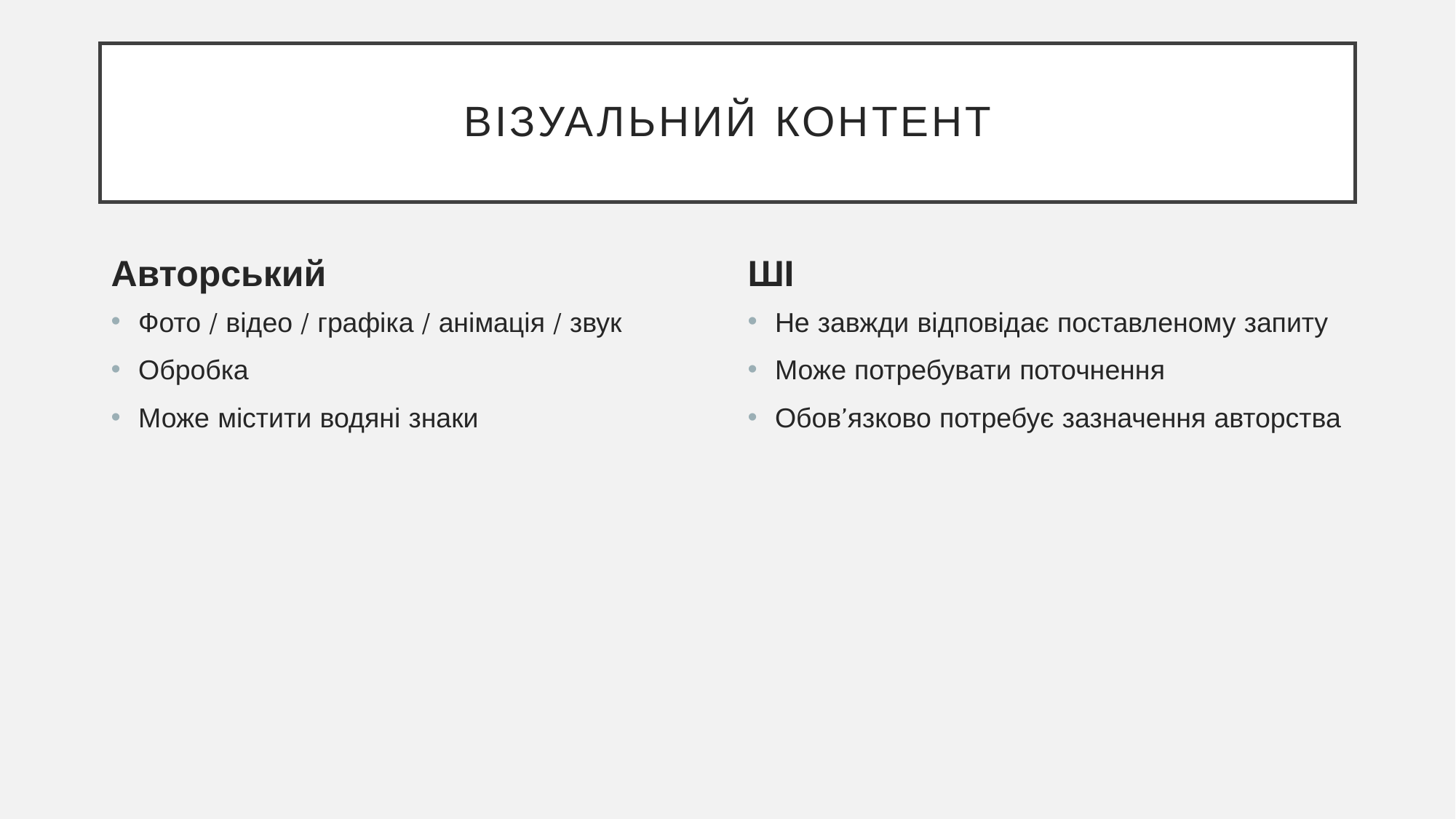

# Візуальний контент
Авторський
ШІ
Фото / відео / графіка / анімація / звук
Обробка
Може містити водяні знаки
Не завжди відповідає поставленому запиту
Може потребувати поточнення
Обов’язково потребує зазначення авторства